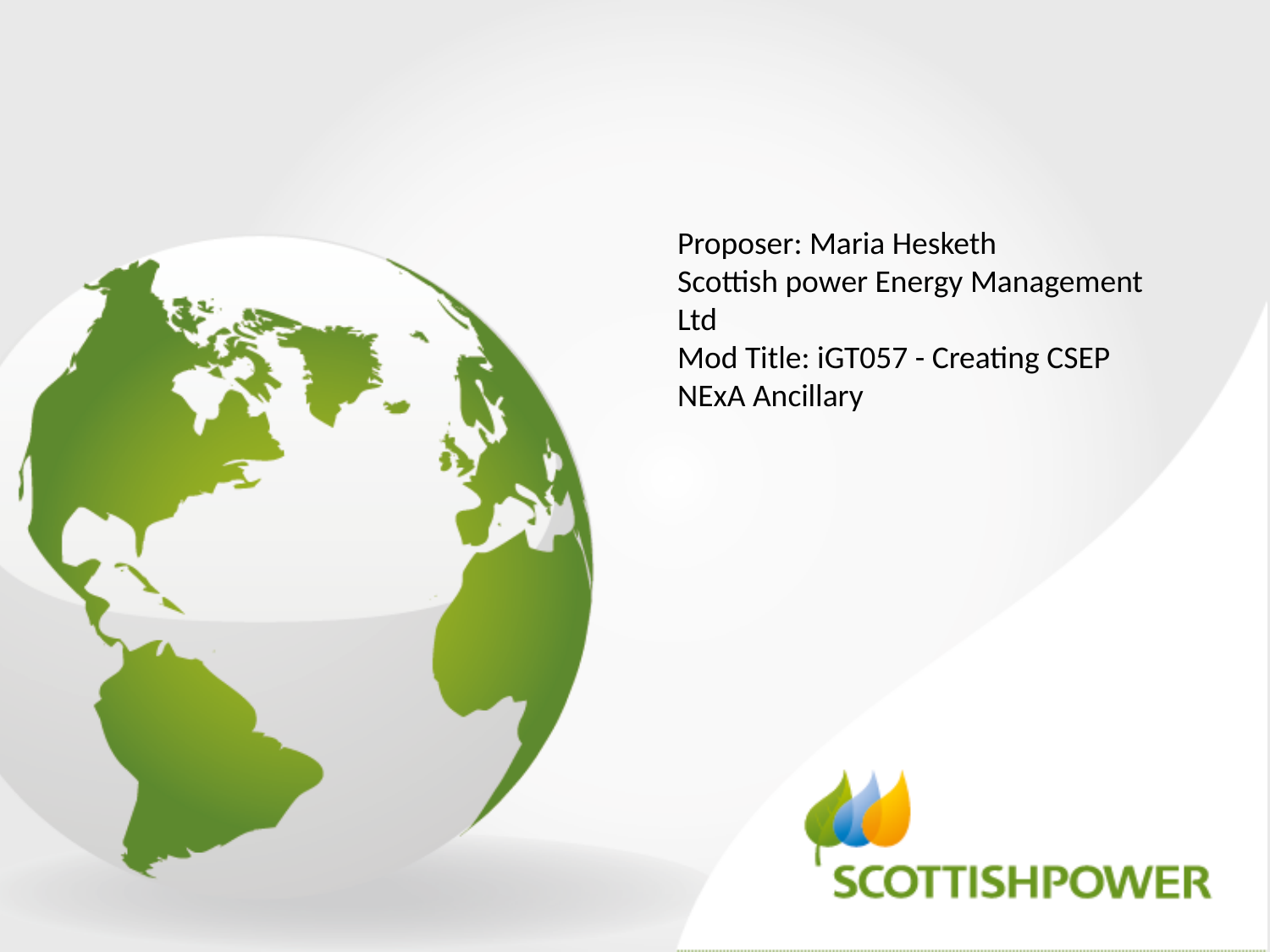

Proposer: Maria Hesketh
Scottish power Energy Management Ltd
Mod Title: iGT057 - Creating CSEP NExA Ancillary